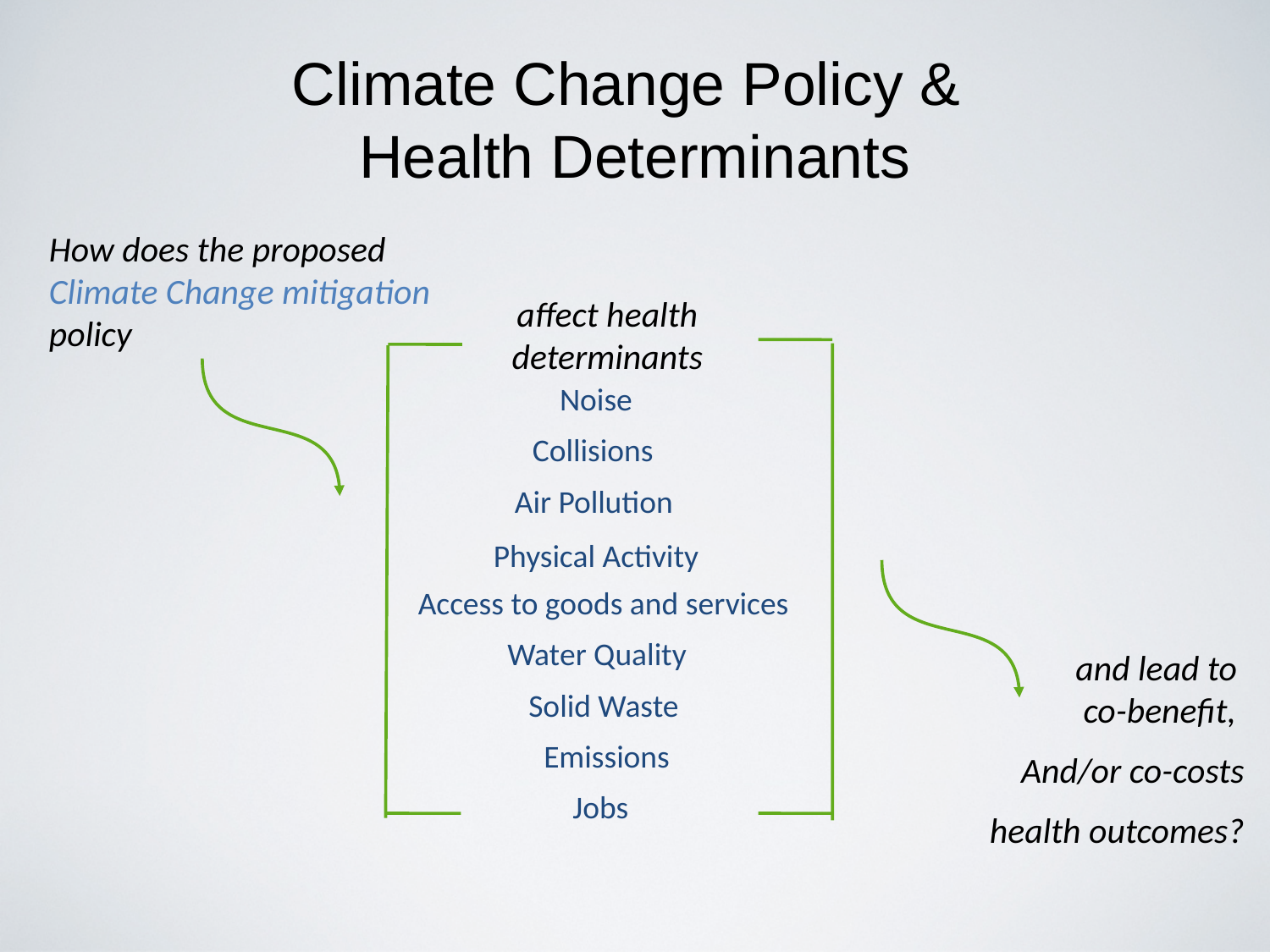

# Climate Change Policy & Health Determinants
How does the proposed
Climate Change mitigation policy
affect health determinants

Noise
Collisions
Air Pollution
Physical Activity
Access to goods and services
Water Quality
Solid Waste
Emissions
Jobs

and lead to
co-benefit,
And/or co-costs
health outcomes?